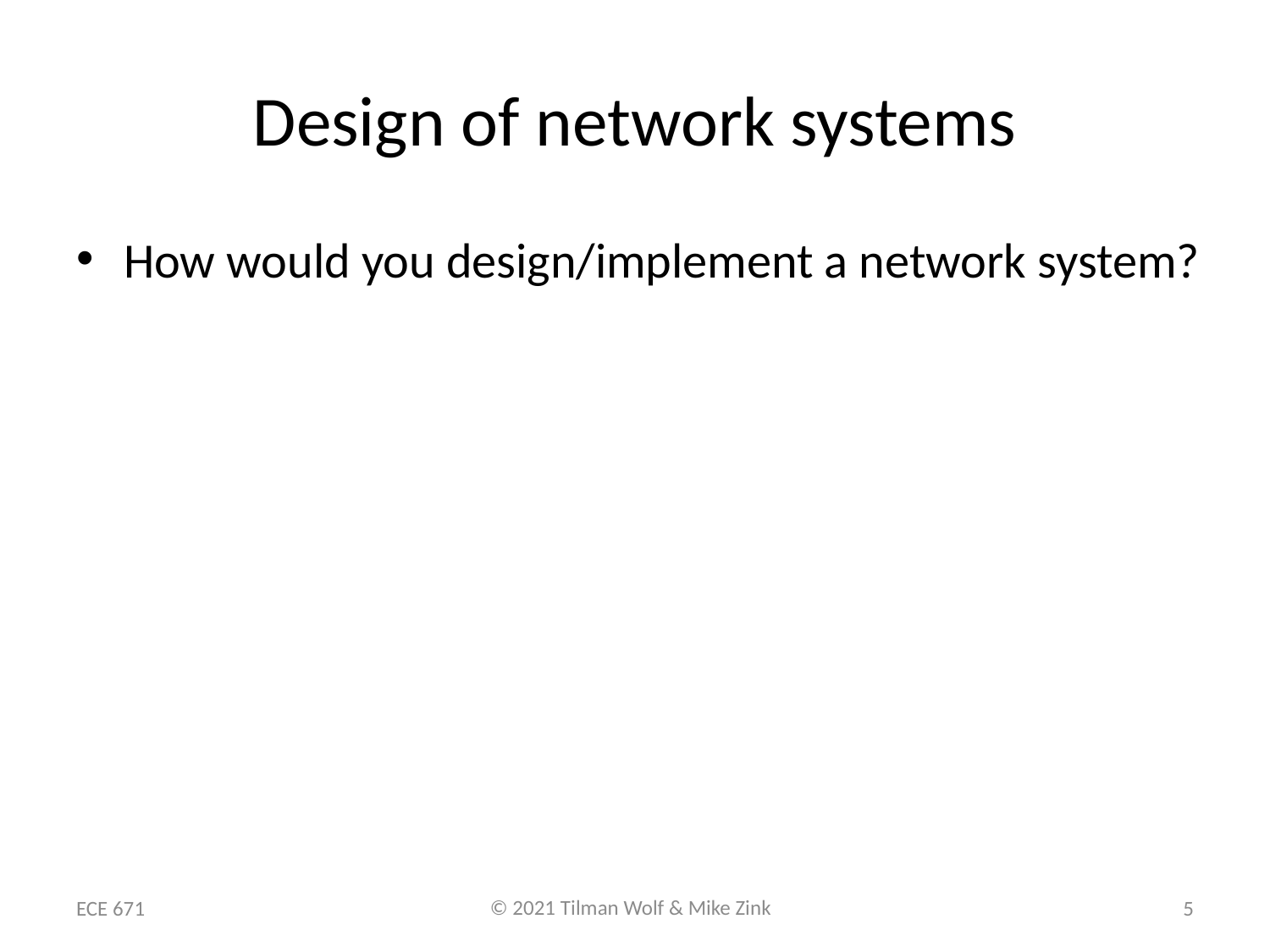

# Design of network systems
How would you design/implement a network system?
ECE 671
5